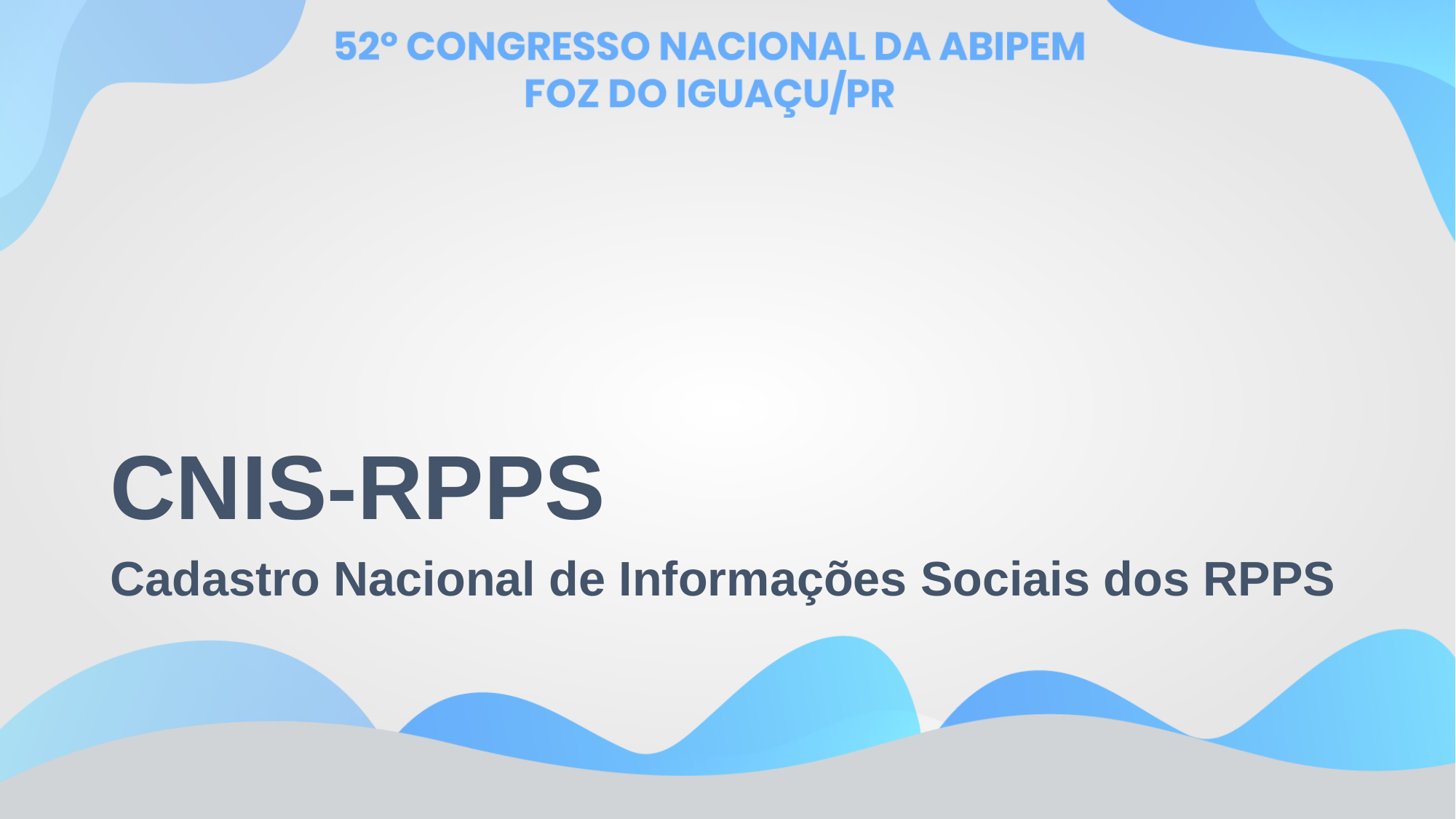

# CNIS-RPPS
Cadastro Nacional de Informações Sociais dos RPPS